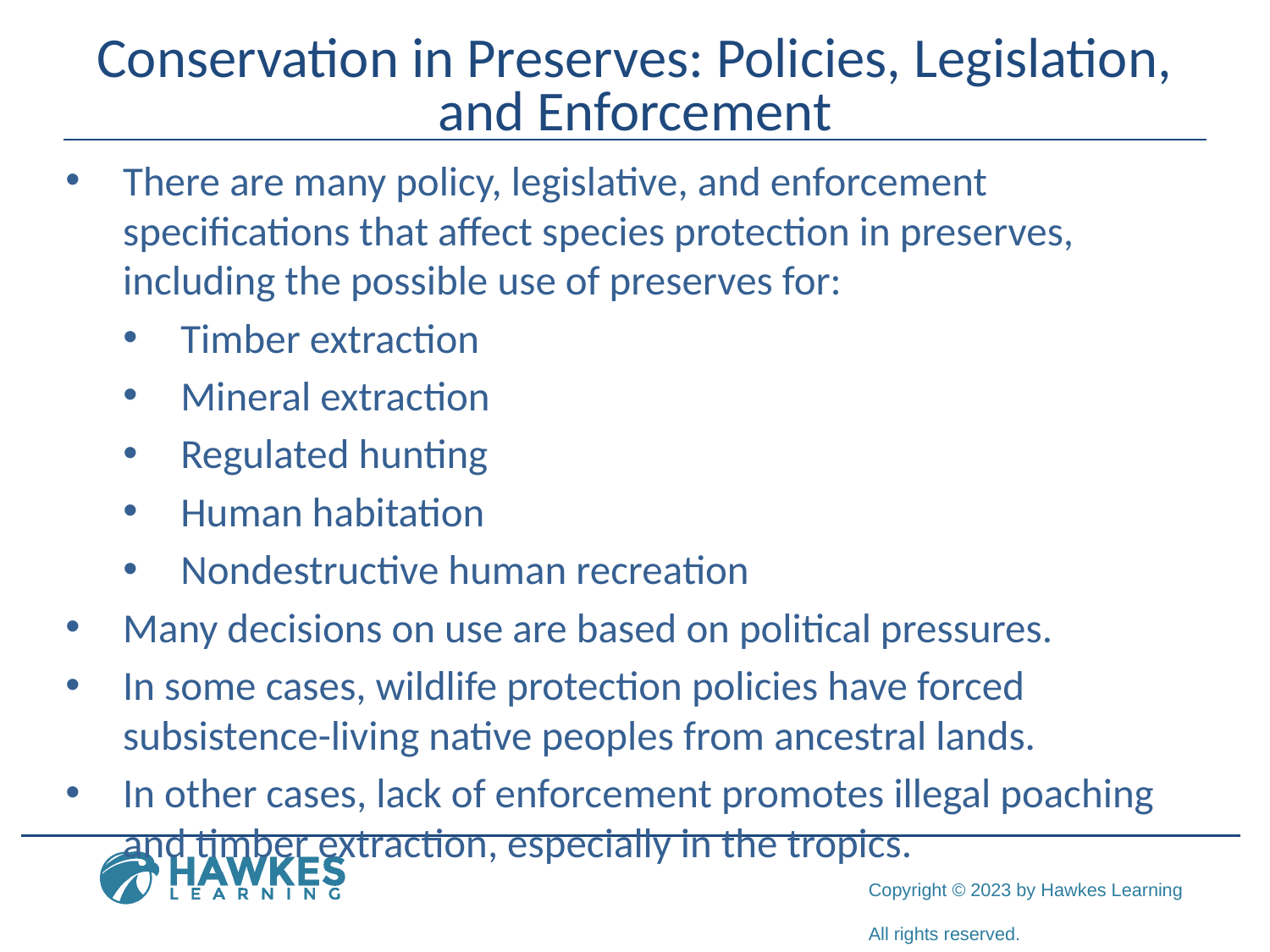

# Conservation in Preserves: Policies, Legislation, and Enforcement
There are many policy, legislative, and enforcement specifications that affect species protection in preserves, including the possible use of preserves for:
Timber extraction
Mineral extraction
Regulated hunting
Human habitation
Nondestructive human recreation
Many decisions on use are based on political pressures.
In some cases, wildlife protection policies have forced subsistence-living native peoples from ancestral lands.
In other cases, lack of enforcement promotes illegal poaching and timber extraction, especially in the tropics.